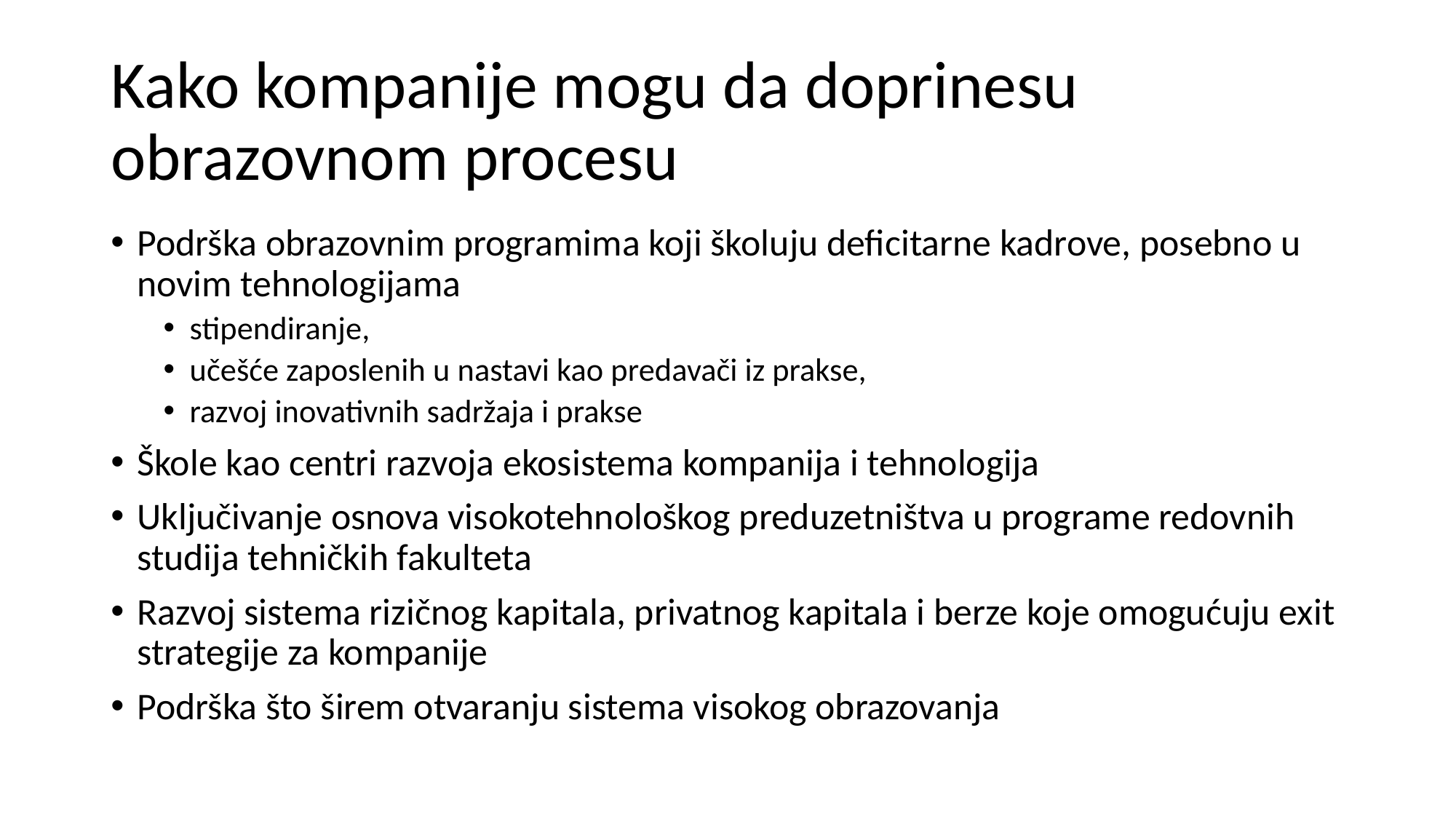

# Kako kompanije mogu da doprinesu obrazovnom procesu
Podrška obrazovnim programima koji školuju deficitarne kadrove, posebno u novim tehnologijama
stipendiranje,
učešće zaposlenih u nastavi kao predavači iz prakse,
razvoj inovativnih sadržaja i prakse
Škole kao centri razvoja ekosistema kompanija i tehnologija
Uključivanje osnova visokotehnološkog preduzetništva u programe redovnih studija tehničkih fakulteta
Razvoj sistema rizičnog kapitala, privatnog kapitala i berze koje omogućuju exit strategije za kompanije
Podrška što širem otvaranju sistema visokog obrazovanja